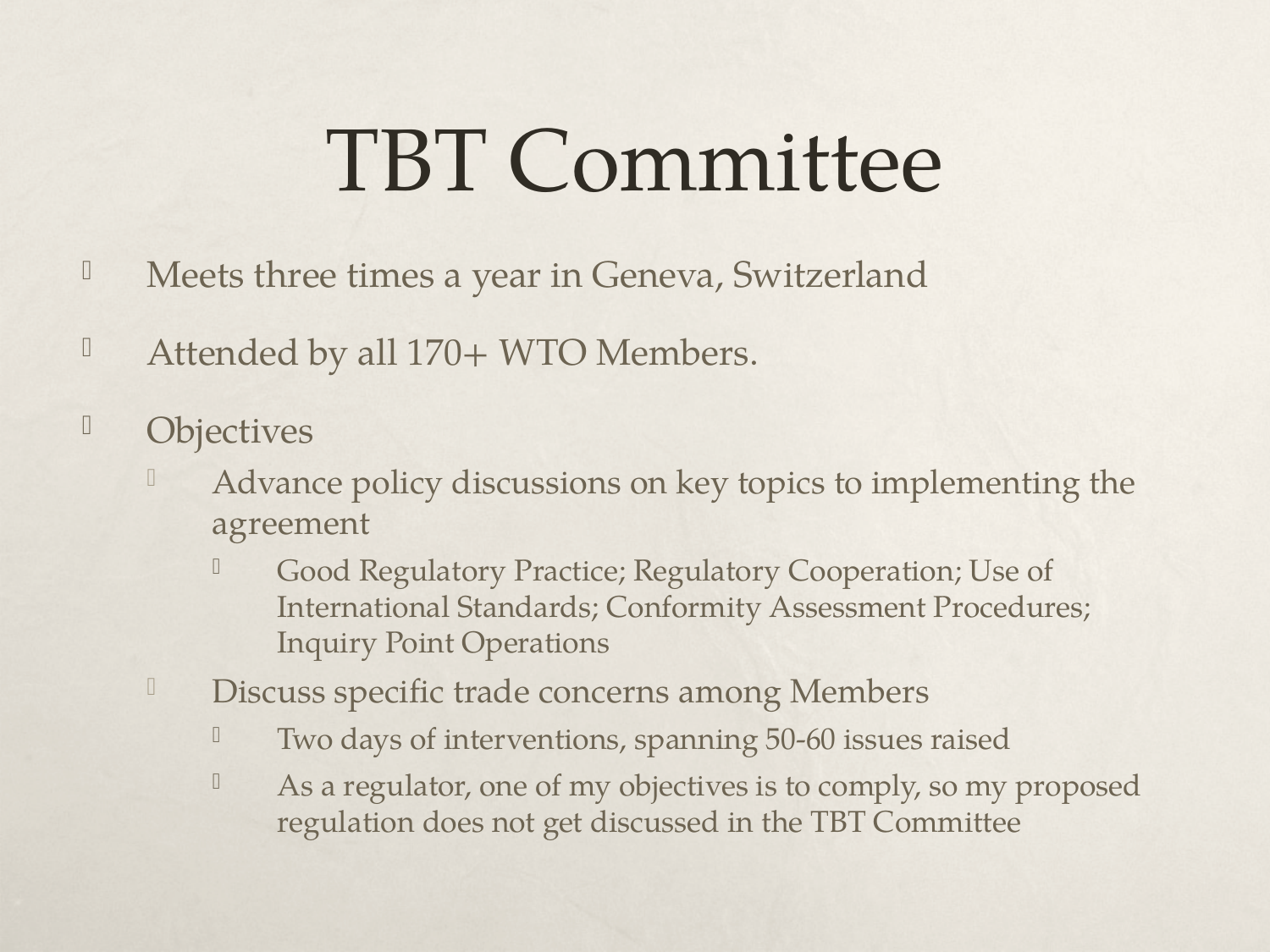

# TBT Committee
Meets three times a year in Geneva, Switzerland
Attended by all 170+ WTO Members.
Objectives
Advance policy discussions on key topics to implementing the agreement
Good Regulatory Practice; Regulatory Cooperation; Use of International Standards; Conformity Assessment Procedures; Inquiry Point Operations
Discuss specific trade concerns among Members
Two days of interventions, spanning 50-60 issues raised
As a regulator, one of my objectives is to comply, so my proposed regulation does not get discussed in the TBT Committee